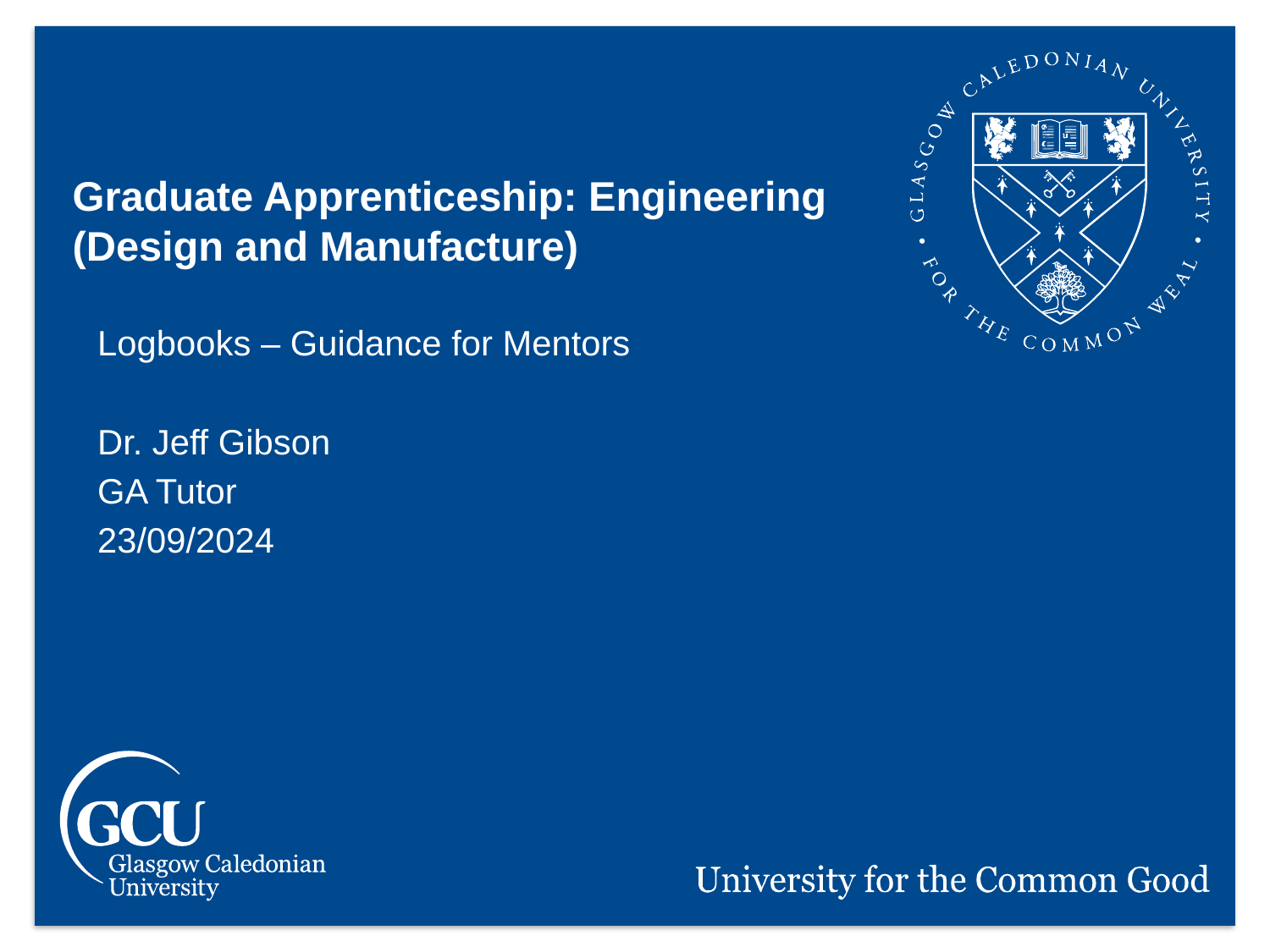

Graduate Apprenticeship: Engineering (Design and Manufacture)
​
Logbooks – Guidance for Mentors

Dr. Jeff Gibson
GA Tutor
23/09/2024